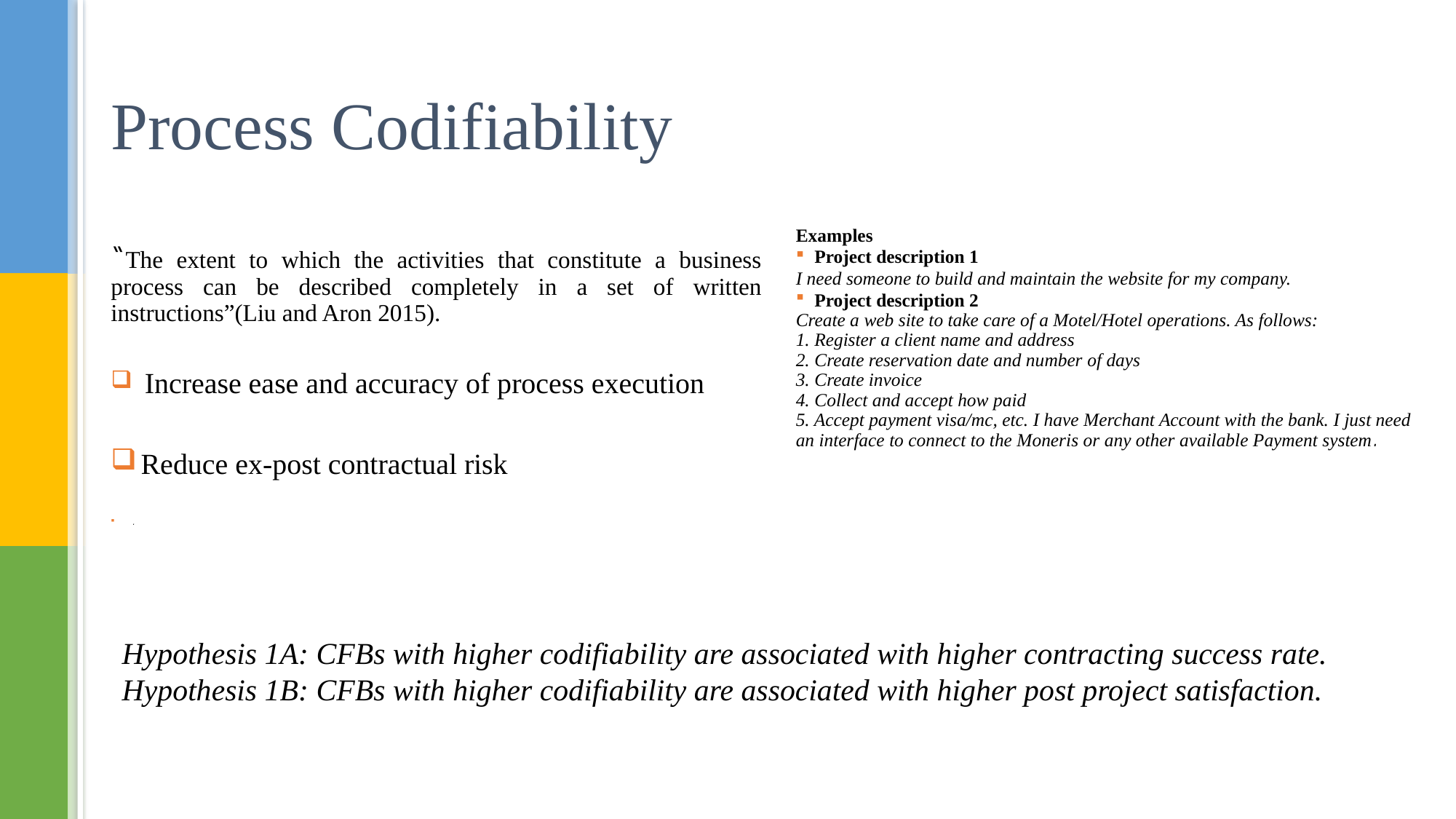

# Process Codifiability
Examples
Project description 1
I need someone to build and maintain the website for my company.
Project description 2
Create a web site to take care of a Motel/Hotel operations. As follows:
1. Register a client name and address
2. Create reservation date and number of days
3. Create invoice
4. Collect and accept how paid
5. Accept payment visa/mc, etc. I have Merchant Account with the bank. I just need an interface to connect to the Moneris or any other available Payment system.

“The extent to which the activities that constitute a business process can be described completely in a set of written instructions”(Liu and Aron 2015).

  Increase ease and accuracy of process execution

 Reduce ex-post contractual risk

.

Hypothesis 1A: CFBs with higher codifiability are associated with higher contracting success rate.
Hypothesis 1B: CFBs with higher codifiability are associated with higher post project satisfaction.